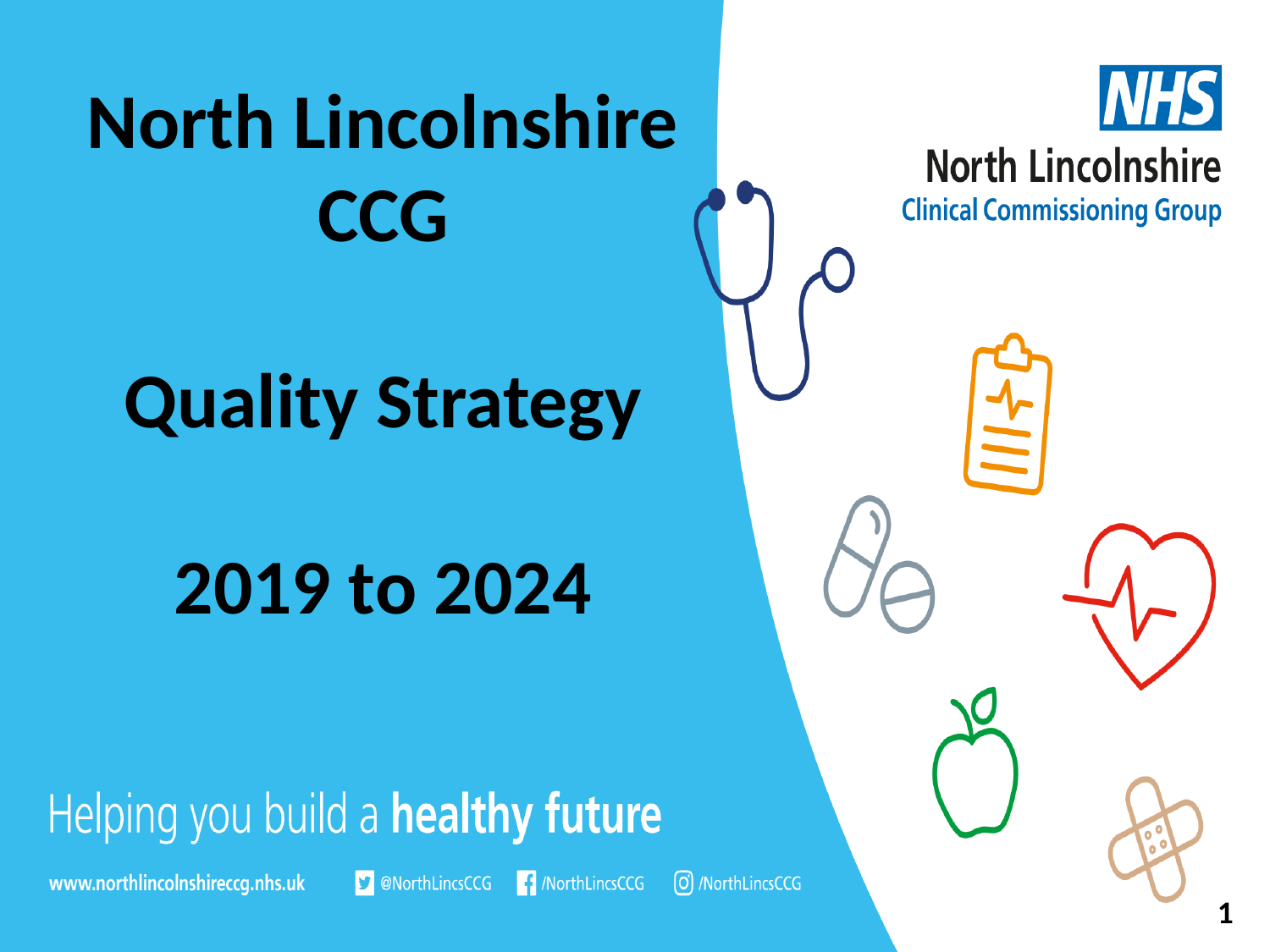

North Lincolnshire CCG

Quality Strategy

2019 to 2024

1